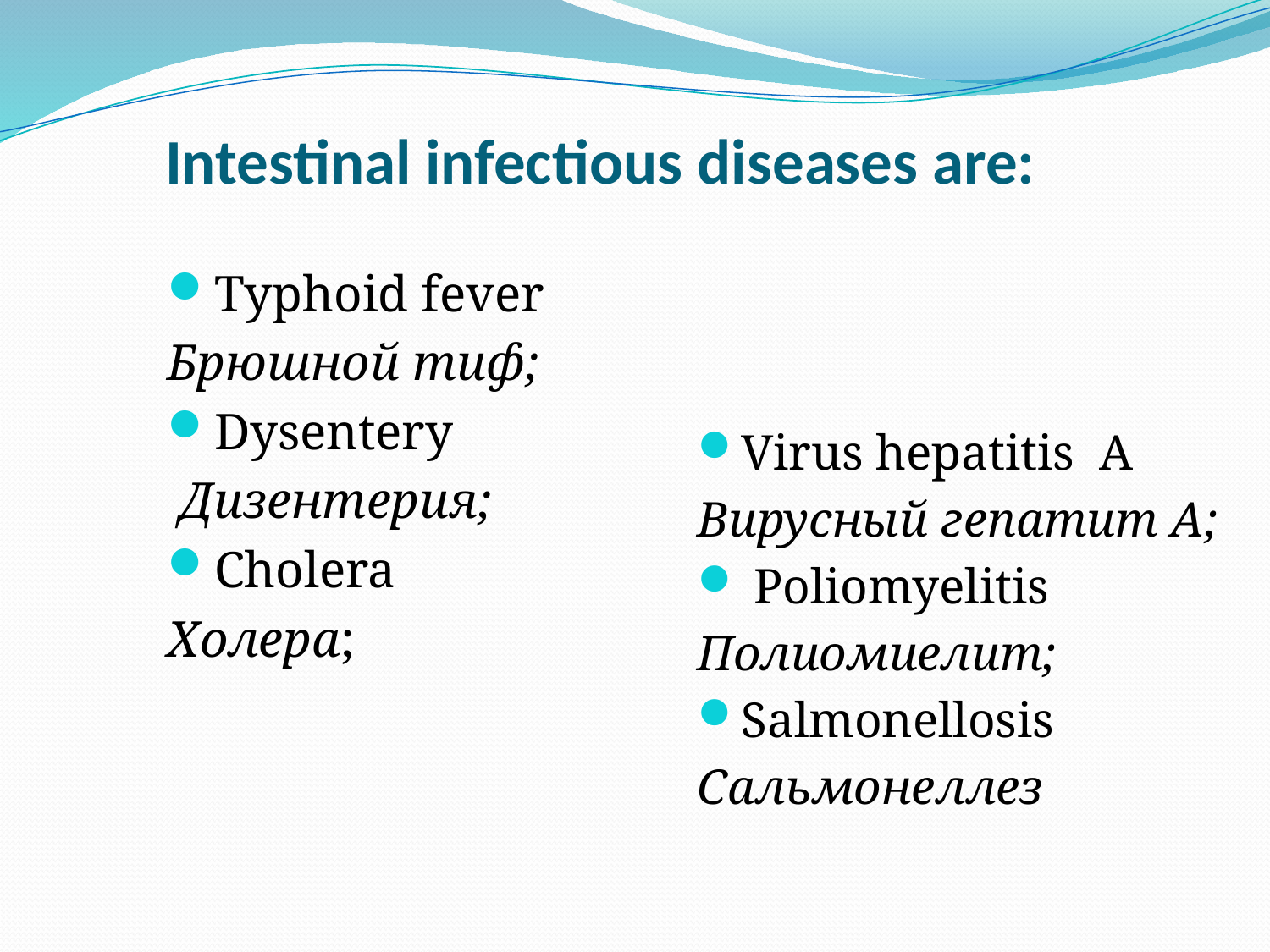

# Intestinal infectious diseases are:
Typhoid fever
Брюшной тиф;
Dysentery
 Дизентерия;
Cholera
Холера;

Virus hepatitis  A
Вирусный гепатит A;
 Poliomyelitis
Полиомиелит;
Salmonellosis
Сальмонеллез